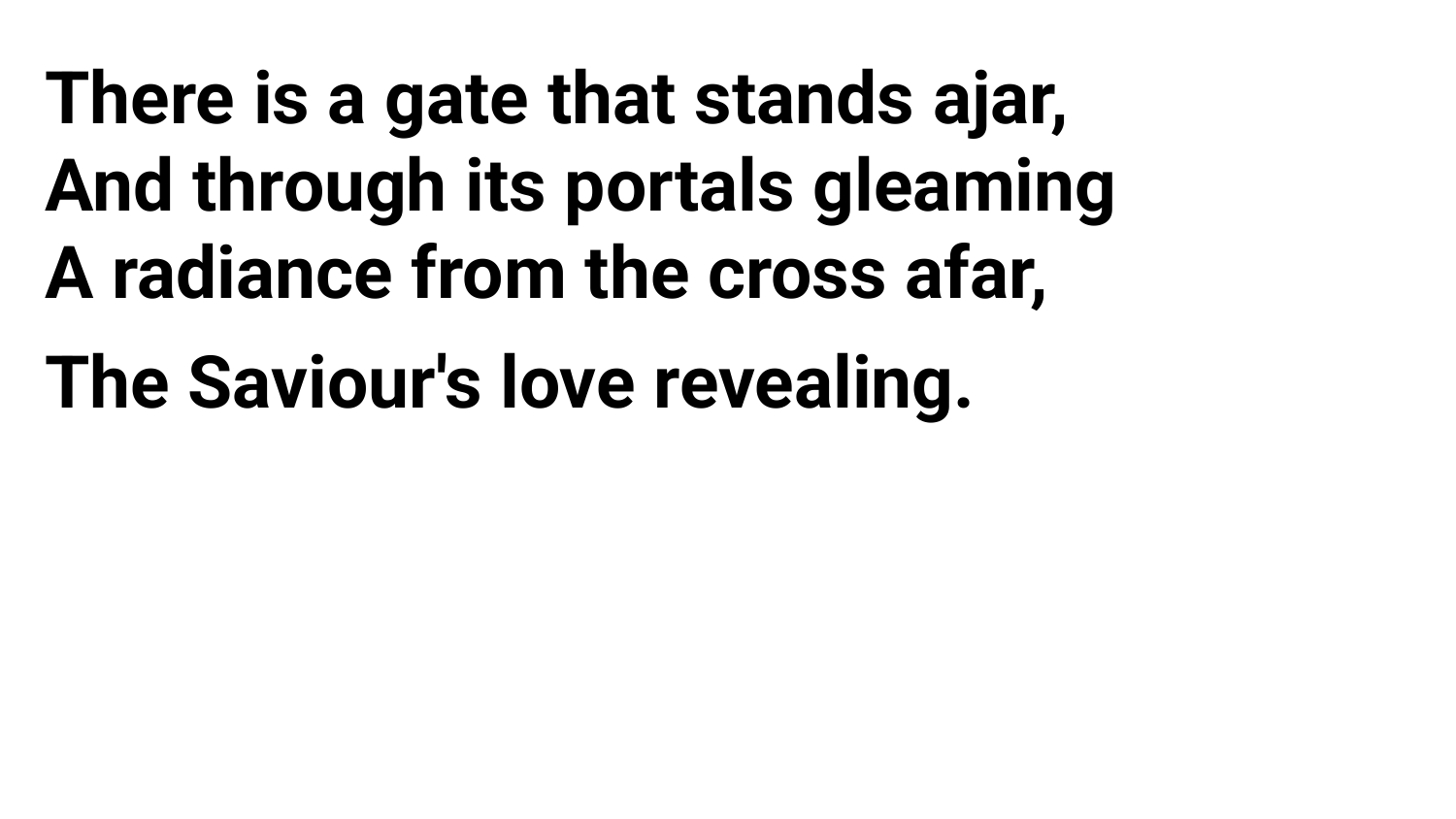

There is a gate that stands ajar,
And through its portals gleaming
A radiance from the cross afar,
The Saviour's love revealing.